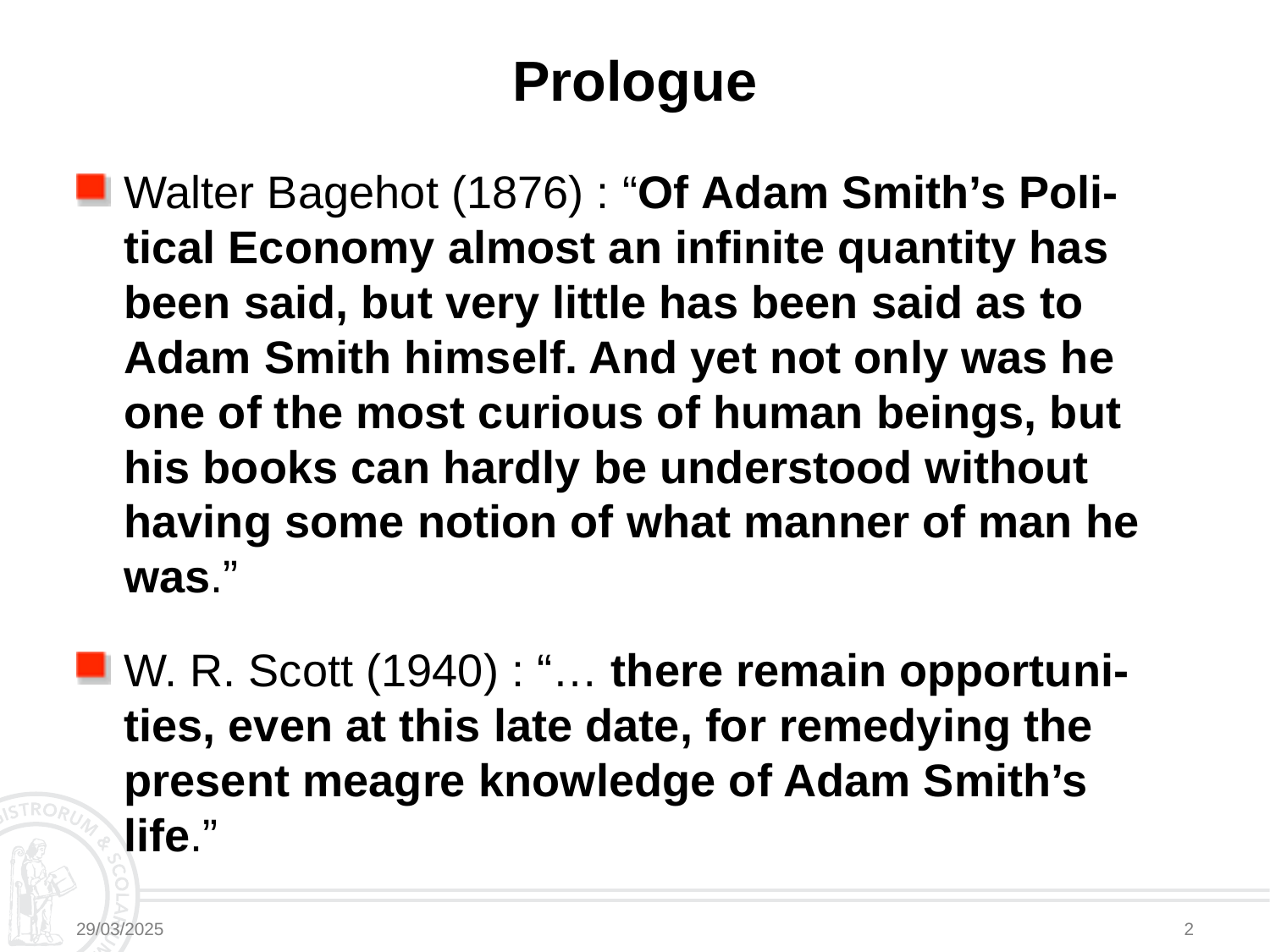

# Prologue
Walter Bagehot (1876) : “Of Adam Smith’s Poli-tical Economy almost an infinite quantity has been said, but very little has been said as to Adam Smith himself. And yet not only was he one of the most curious of human beings, but his books can hardly be understood without having some notion of what manner of man he was.”

W. R. Scott (1940) : “… there remain opportuni-ties, even at this late date, for remedying the present meagre knowledge of Adam Smith’s life.”

29/03/2025
2